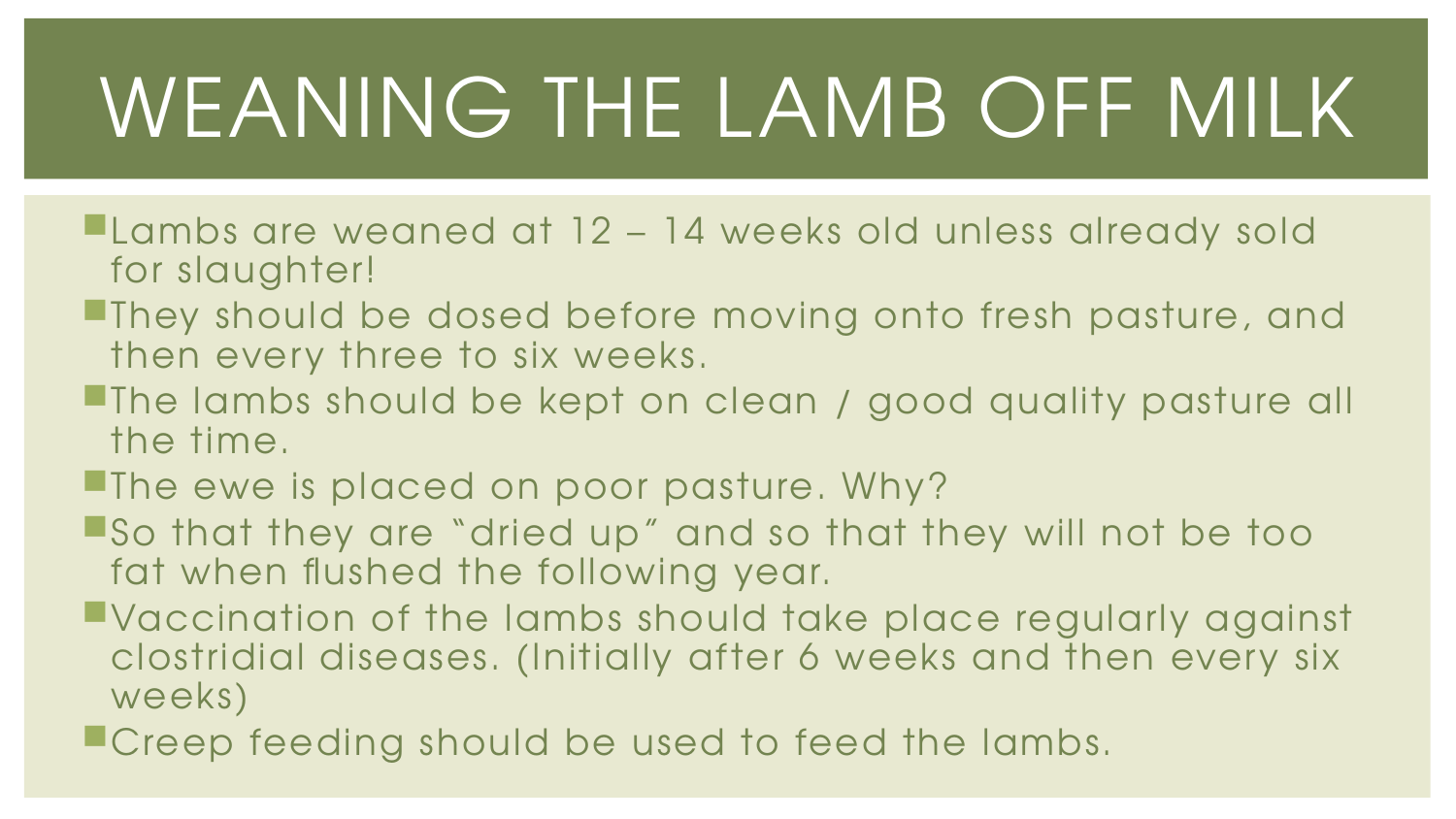

# Weaning the Lamb off Milk
Lambs are weaned at 12 – 14 weeks old unless already sold for slaughter!
They should be dosed before moving onto fresh pasture, and then every three to six weeks.
The lambs should be kept on clean / good quality pasture all the time.
The ewe is placed on poor pasture. Why?
So that they are “dried up” and so that they will not be too fat when flushed the following year.
Vaccination of the lambs should take place regularly against clostridial diseases. (Initially after 6 weeks and then every six weeks)
Creep feeding should be used to feed the lambs.